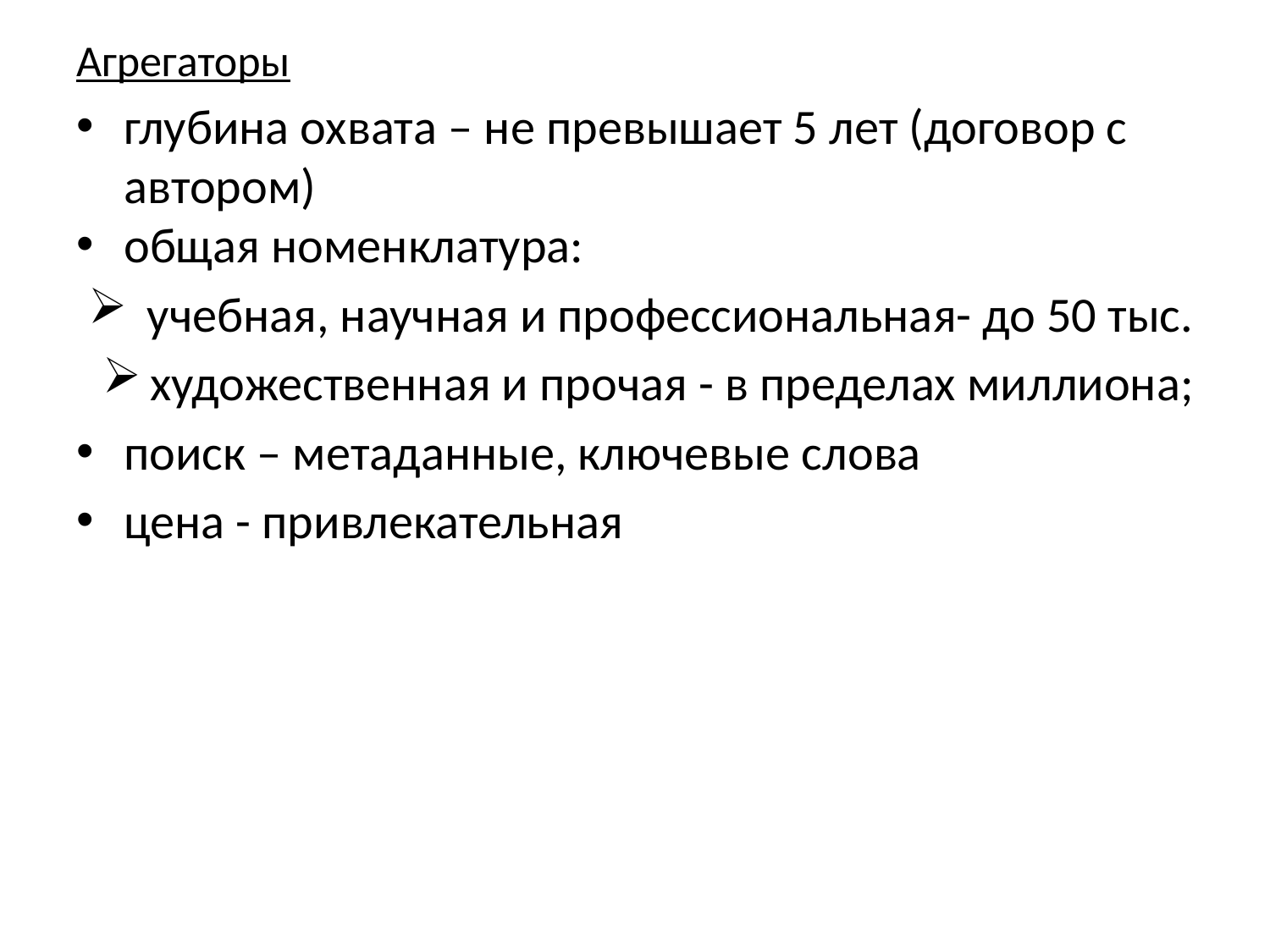

Агрегаторы
глубина охвата – не превышает 5 лет (договор с автором)
общая номенклатура:
 учебная, научная и профессиональная- до 50 тыс.
художественная и прочая - в пределах миллиона;
поиск – метаданные, ключевые слова
цена - привлекательная